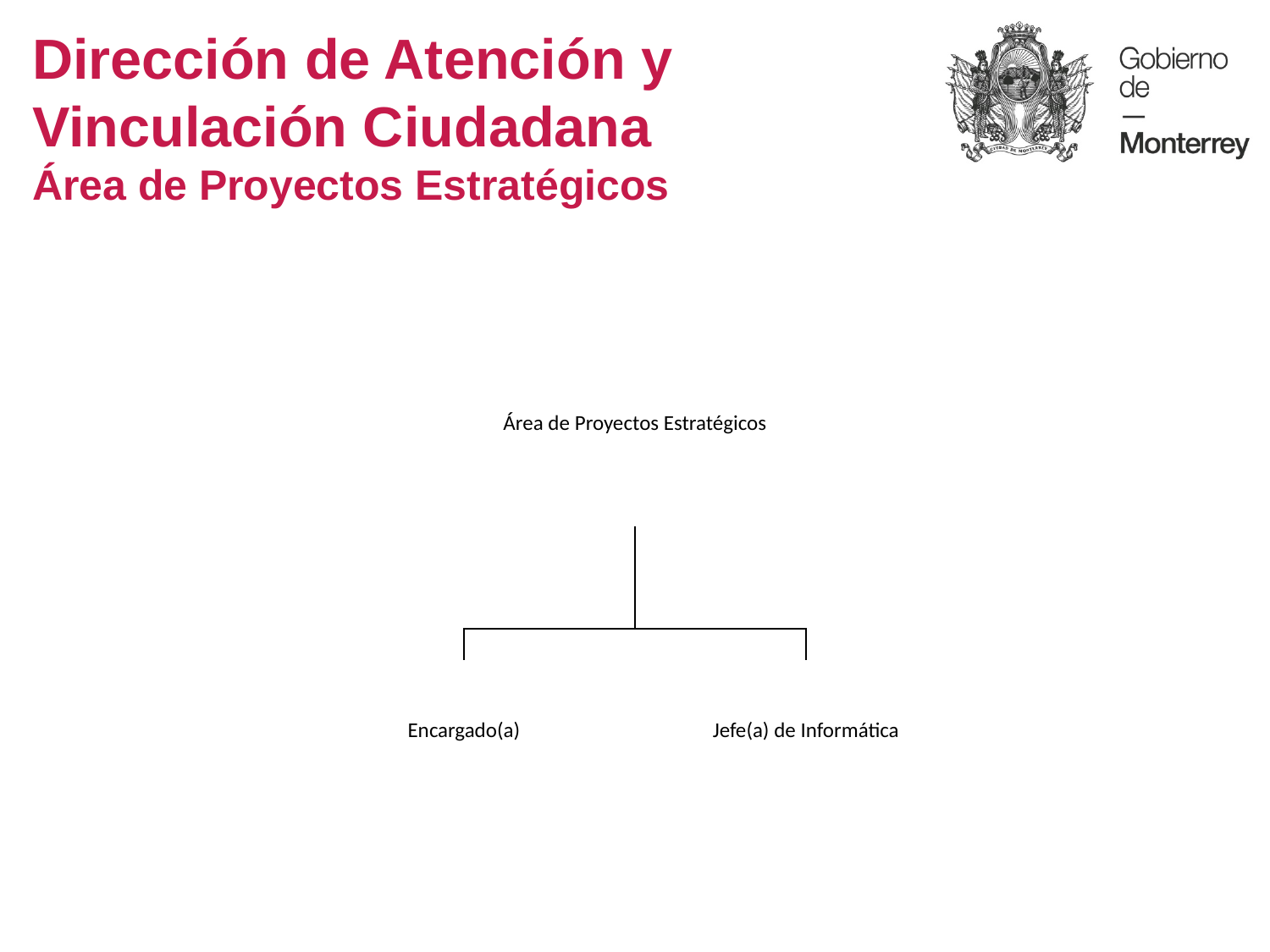

Dirección de Atención y
Vinculación Ciudadana
Área de Proyectos Estratégicos
Área de Proyectos Estratégicos
Encargado(a)
Jefe(a) de Informática